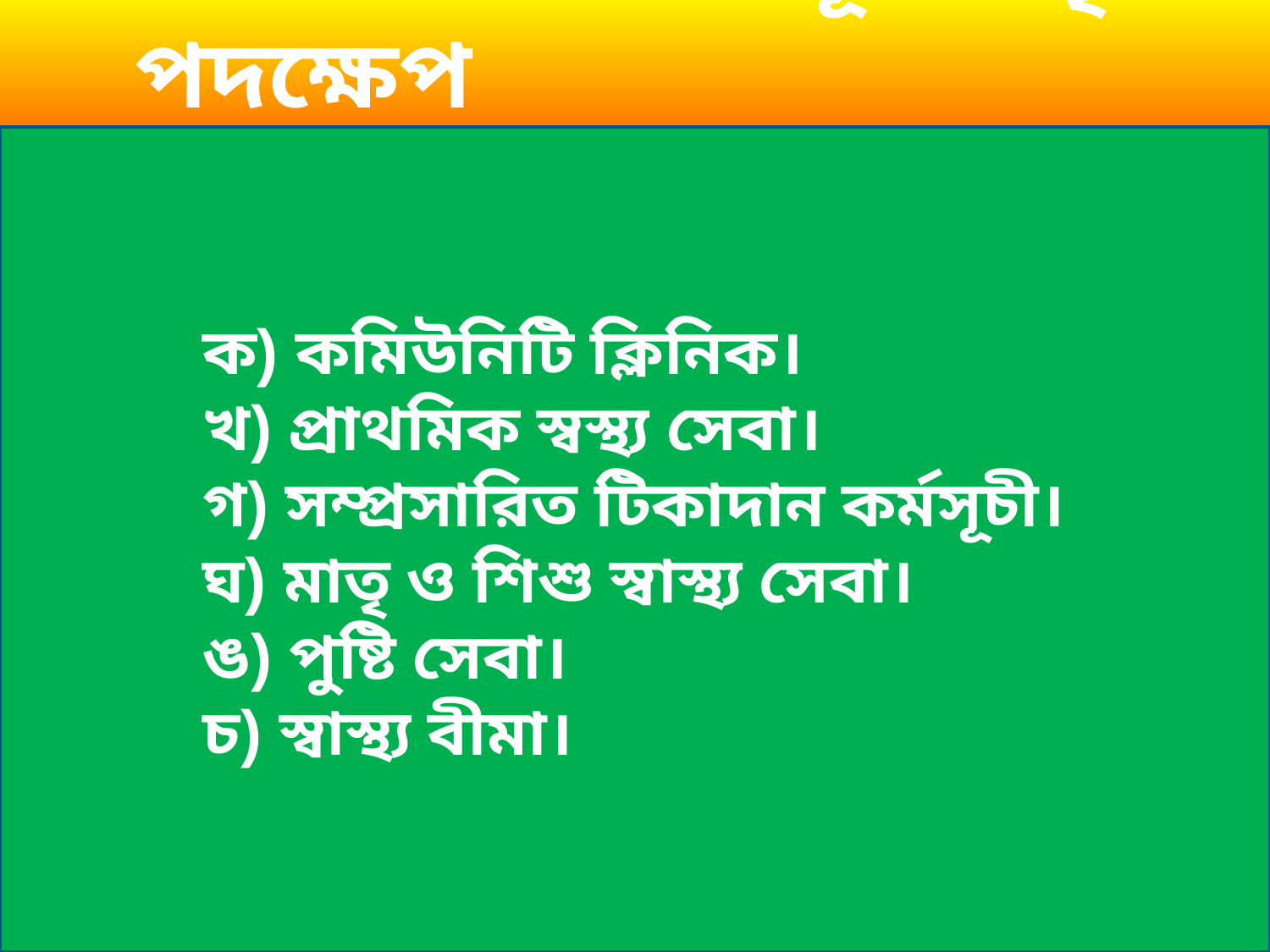

চিকিৎসার চাহিদা পূরণে গৃহীত পদক্ষেপ
#
ক) কমিউনিটি ক্লিনিক।
খ) প্রাথমিক স্বস্থ্য সেবা।
গ) সম্প্রসারিত টিকাদান কর্মসূচী।
ঘ) মাতৃ ও শিশু স্বাস্থ্য সেবা।
ঙ) পুষ্টি সেবা।
চ) স্বাস্থ্য বীমা।